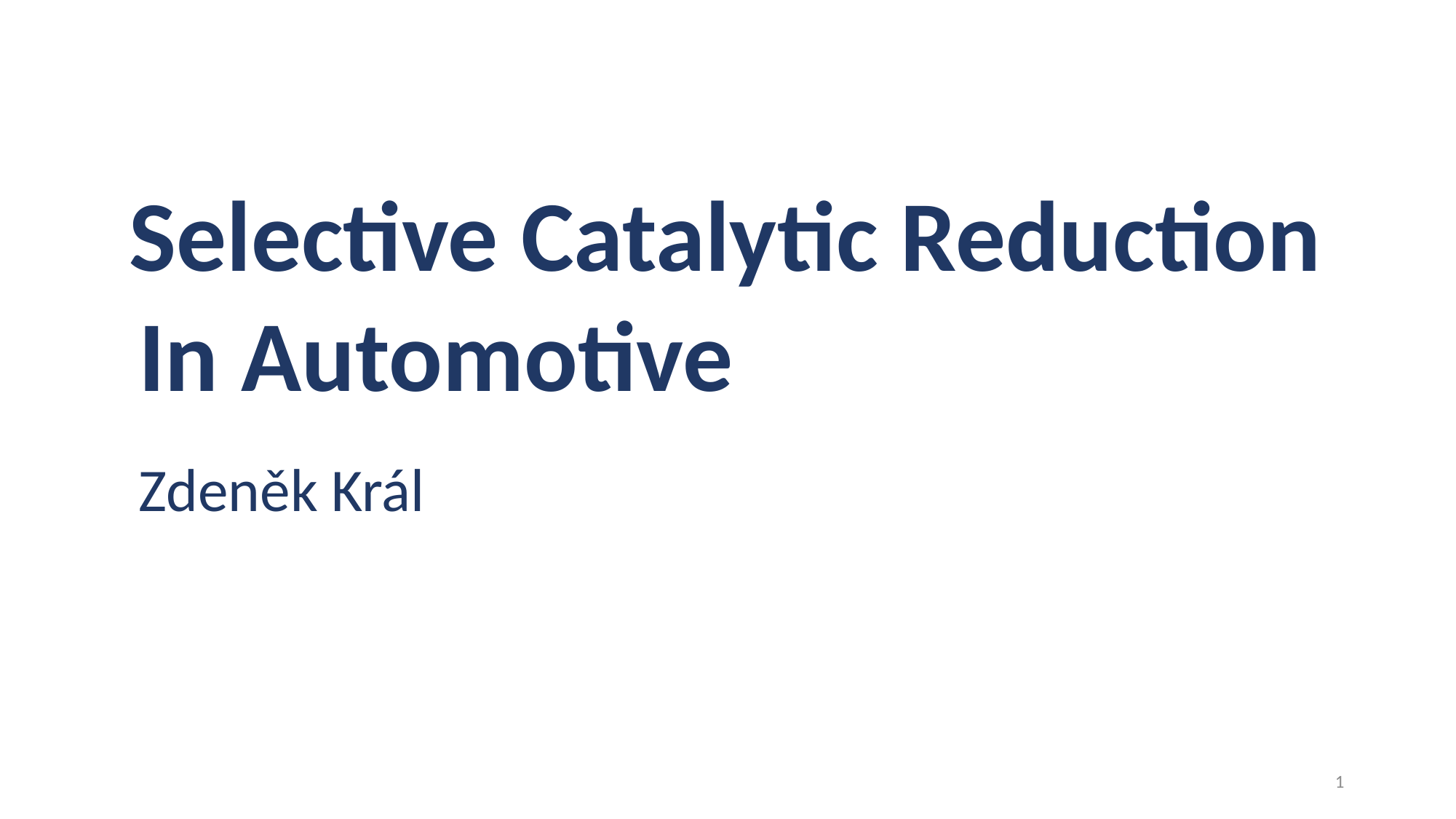

Selective Catalytic Reduction
	In Automotive
	Zdeněk Král
1